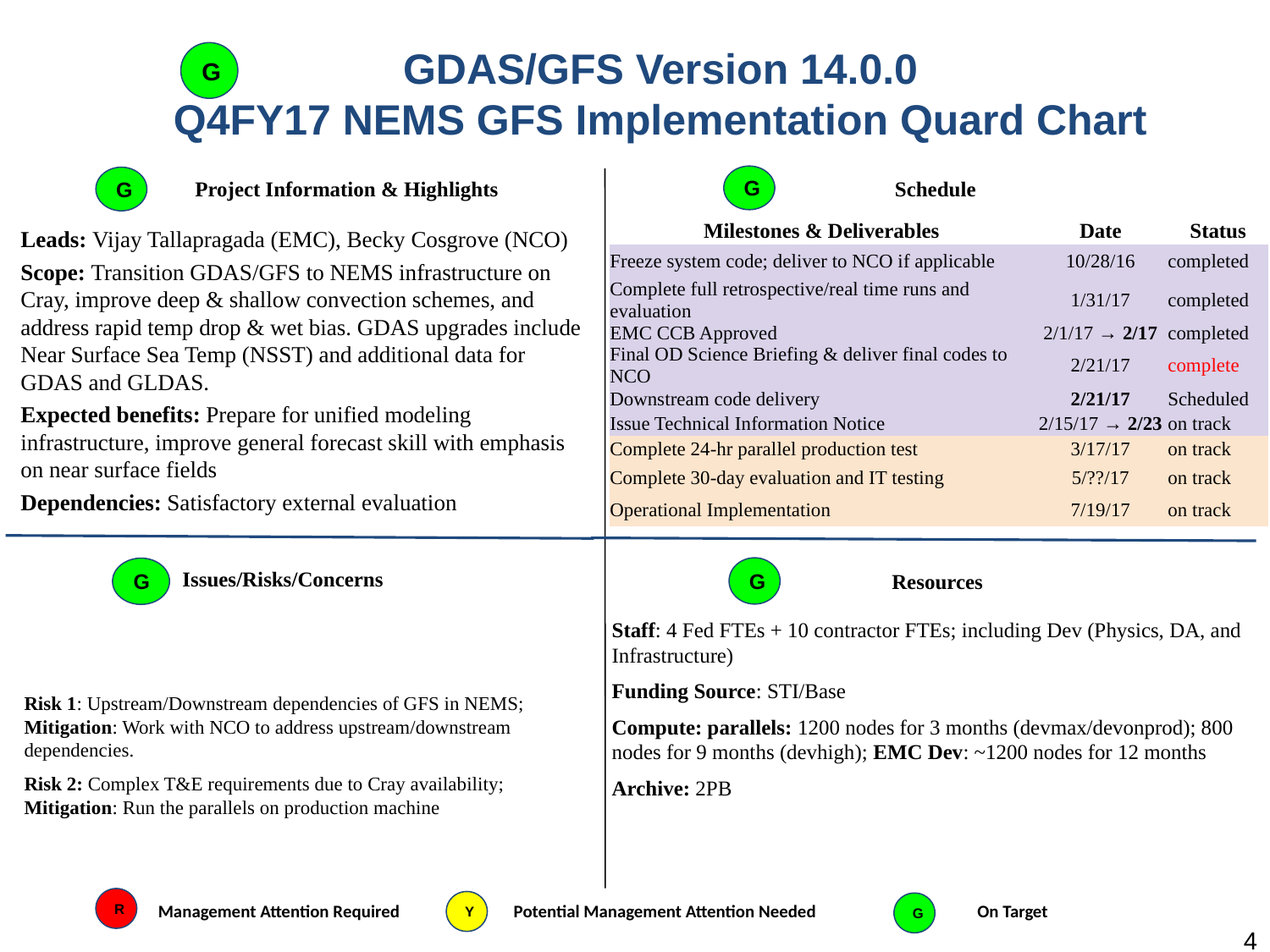

G
GDAS/GFS Version 14.0.0
Q4FY17 NEMS GFS Implementation Quard Chart
G
G
Project Information & Highlights
Schedule
Leads: Vijay Tallapragada (EMC), Becky Cosgrove (NCO)
Scope: Transition GDAS/GFS to NEMS infrastructure on Cray, improve deep & shallow convection schemes, and address rapid temp drop & wet bias. GDAS upgrades include Near Surface Sea Temp (NSST) and additional data for GDAS and GLDAS.
Expected benefits: Prepare for unified modeling infrastructure, improve general forecast skill with emphasis on near surface fields
Dependencies: Satisfactory external evaluation
| Milestones & Deliverables | Date | Status |
| --- | --- | --- |
| Freeze system code; deliver to NCO if applicable | 10/28/16 | completed |
| Complete full retrospective/real time runs and evaluation | 1/31/17 | completed |
| EMC CCB Approved | 2/1/17 → 2/17 | completed |
| Final OD Science Briefing & deliver final codes to NCO | 2/21/17 | complete |
| Downstream code delivery | 2/21/17 | Scheduled |
| Issue Technical Information Notice | 2/15/17 → 2/23 | on track |
| Complete 24-hr parallel production test | 3/17/17 | on track |
| Complete 30-day evaluation and IT testing | 5/??/17 | on track |
| Operational Implementation | 7/19/17 | on track |
G
G
Issues/Risks/Concerns
Resources
Staff: 4 Fed FTEs + 10 contractor FTEs; including Dev (Physics, DA, and Infrastructure)
Funding Source: STI/Base
Compute: parallels: 1200 nodes for 3 months (devmax/devonprod); 800 nodes for 9 months (devhigh); EMC Dev: ~1200 nodes for 12 months
Archive: 2PB
Risk 1: Upstream/Downstream dependencies of GFS in NEMS; Mitigation: Work with NCO to address upstream/downstream dependencies.
Risk 2: Complex T&E requirements due to Cray availability; Mitigation: Run the parallels on production machine

| Management Attention Required | Potential Management Attention Needed | On Target |
| --- | --- | --- |
R
Y
G
4